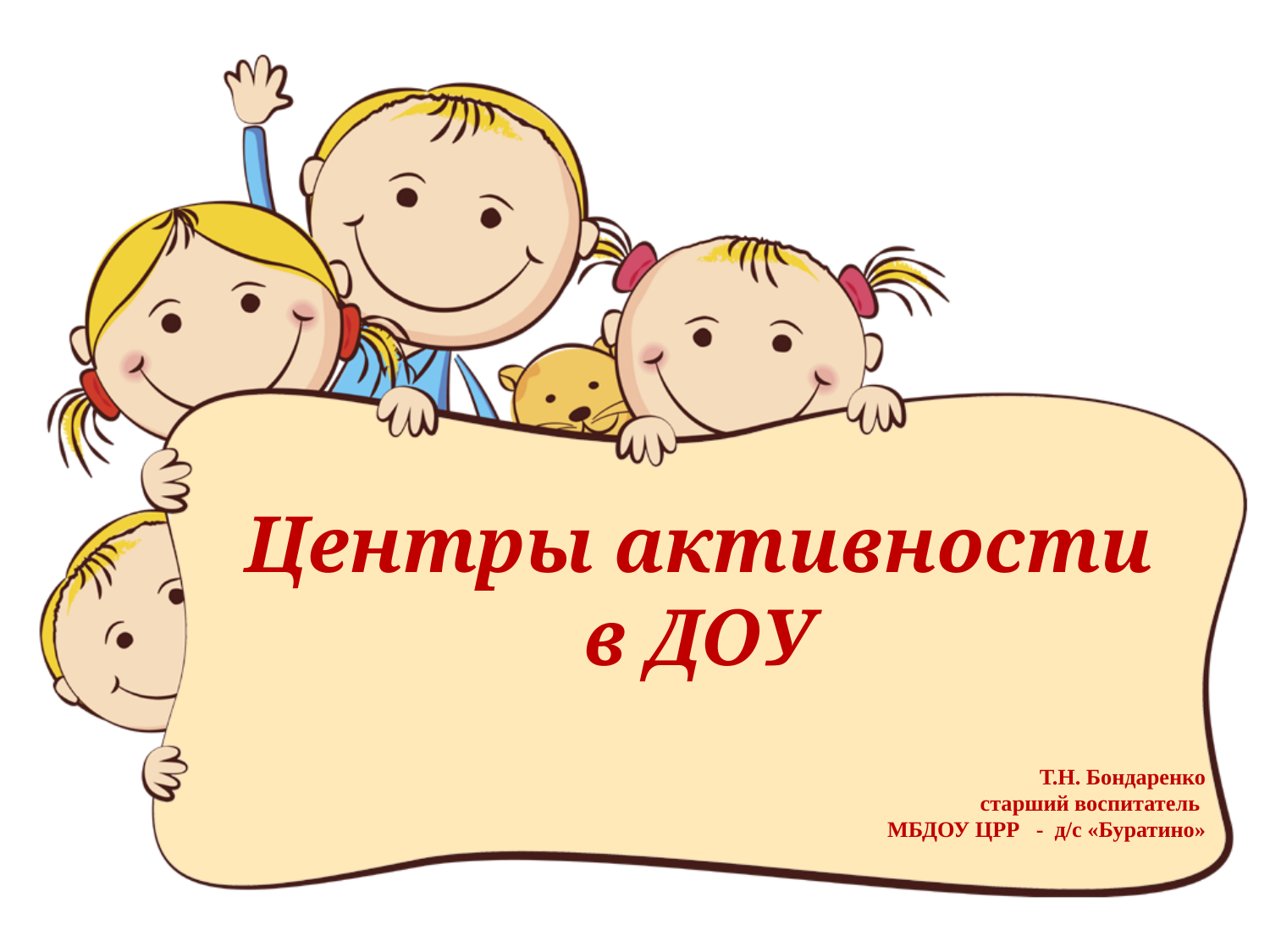

# Центры активности в ДОУ
 Т.Н. Бондаренко
 старший воспитатель
МБДОУ ЦРР   -  д/с «Буратино»